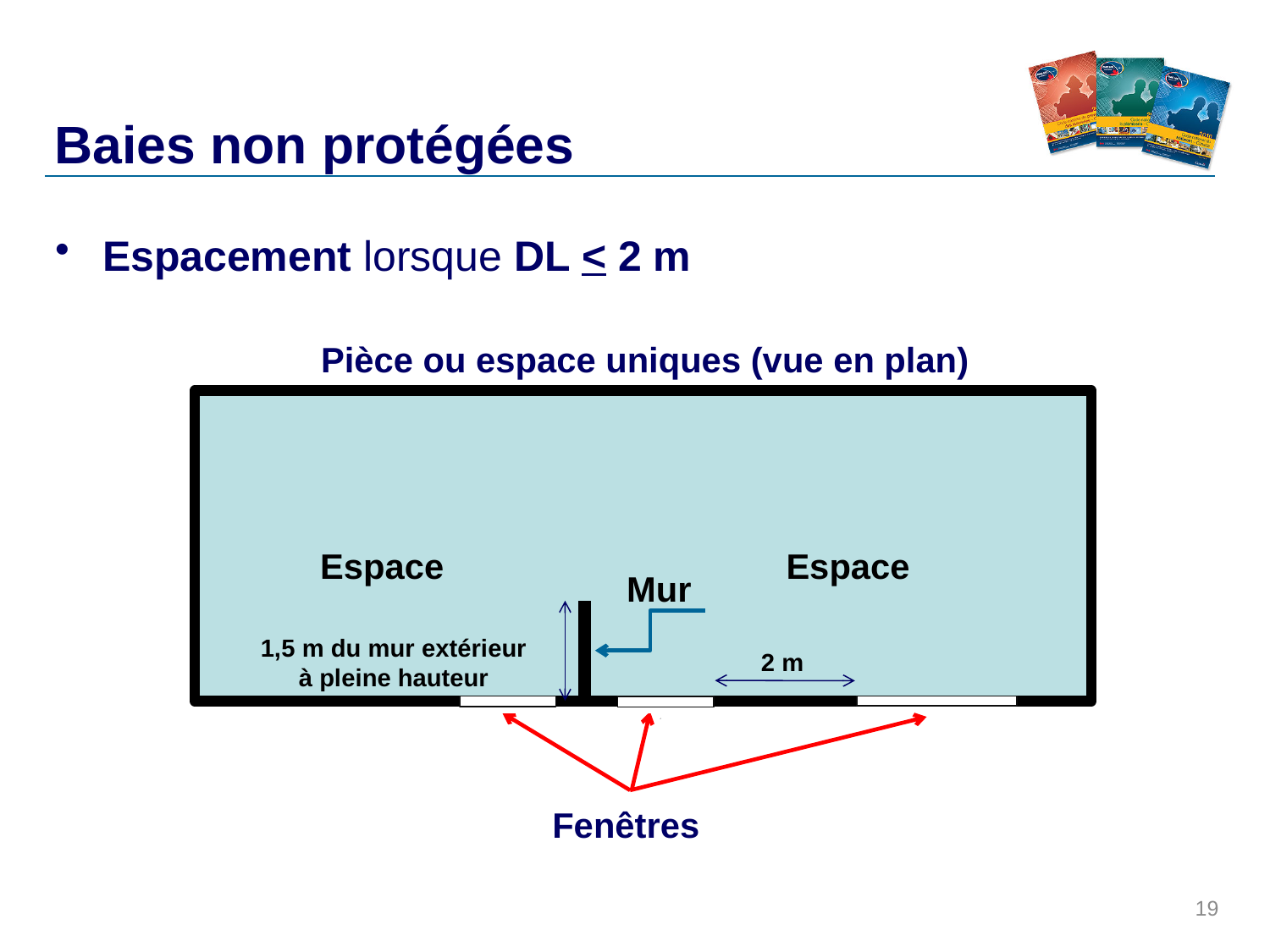

# Baies non protégées

Espacement lorsque DL < 2 m

Pièce ou espace uniques (vue en plan)

Espace
Espace
	Mur
1,5 m du mur extérieur à pleine hauteur
2 m

Fenêtres